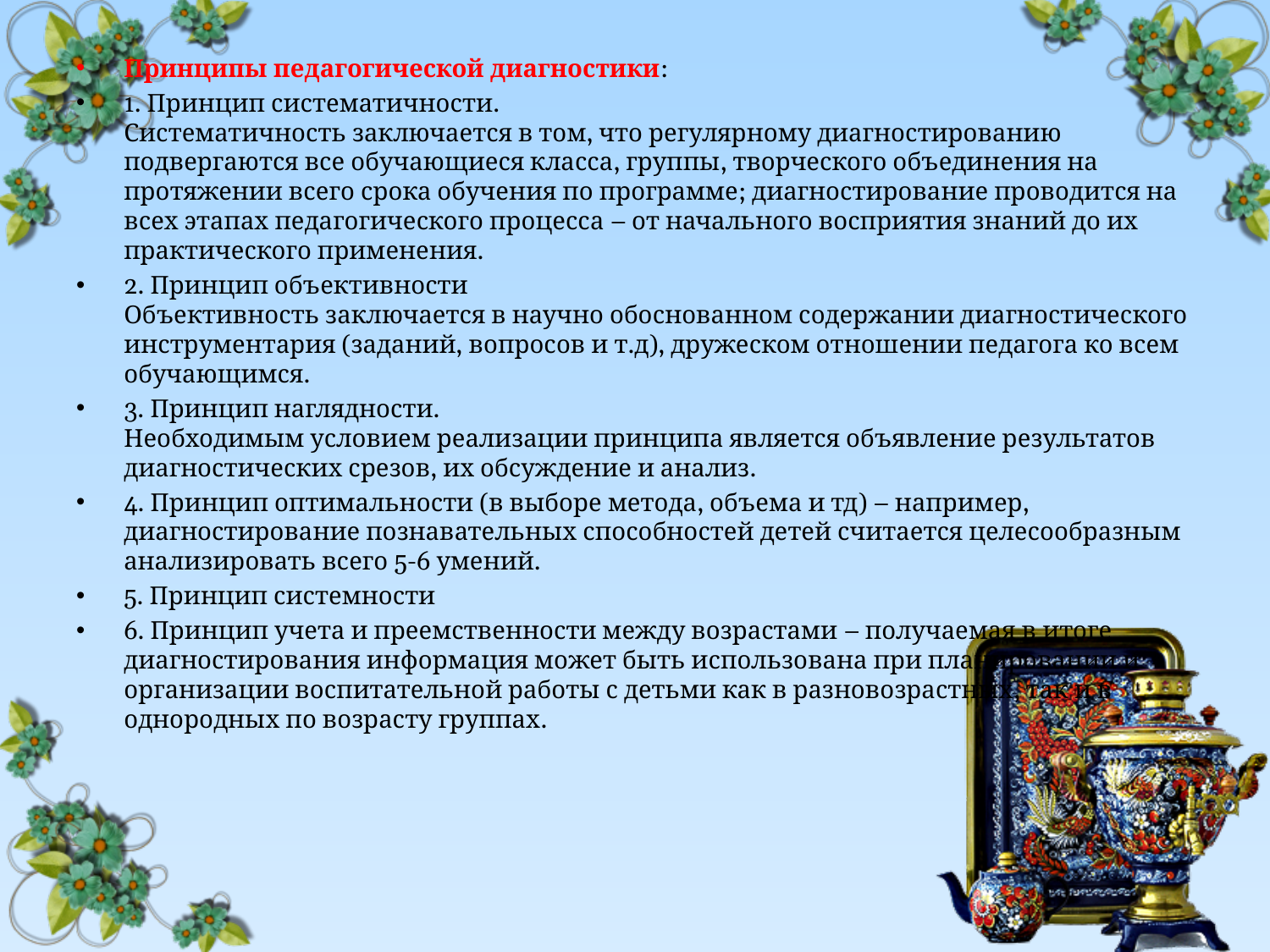

Принципы педагогической диагностики:
1. Принцип систематичности.
Систематичность заключается в том, что регулярному диагностированию подвергаются все обучающиеся класса, группы, творческого объединения на протяжении всего срока обучения по программе; диагностирование проводится на всех этапах педагогического процесса – от начального восприятия знаний до их практического применения.
2. Принцип объективности
Объективность заключается в научно обоснованном содержании диагностического инструментария (заданий, вопросов и т.д), дружеском отношении педагога ко всем обучающимся.
3. Принцип наглядности.
Необходимым условием реализации принципа является объявление результатов диагностических срезов, их обсуждение и анализ.
4. Принцип оптимальности (в выборе метода, объема и тд) – например, диагностирование познавательных способностей детей считается целесообразным анализировать всего 5-6 умений.
5. Принцип системности
6. Принцип учета и преемственности между возрастами – получаемая в итоге диагностирования информация может быть использована при планировании и организации воспитательной работы с детьми как в разновозрастных, так и в однородных по возрасту группах.